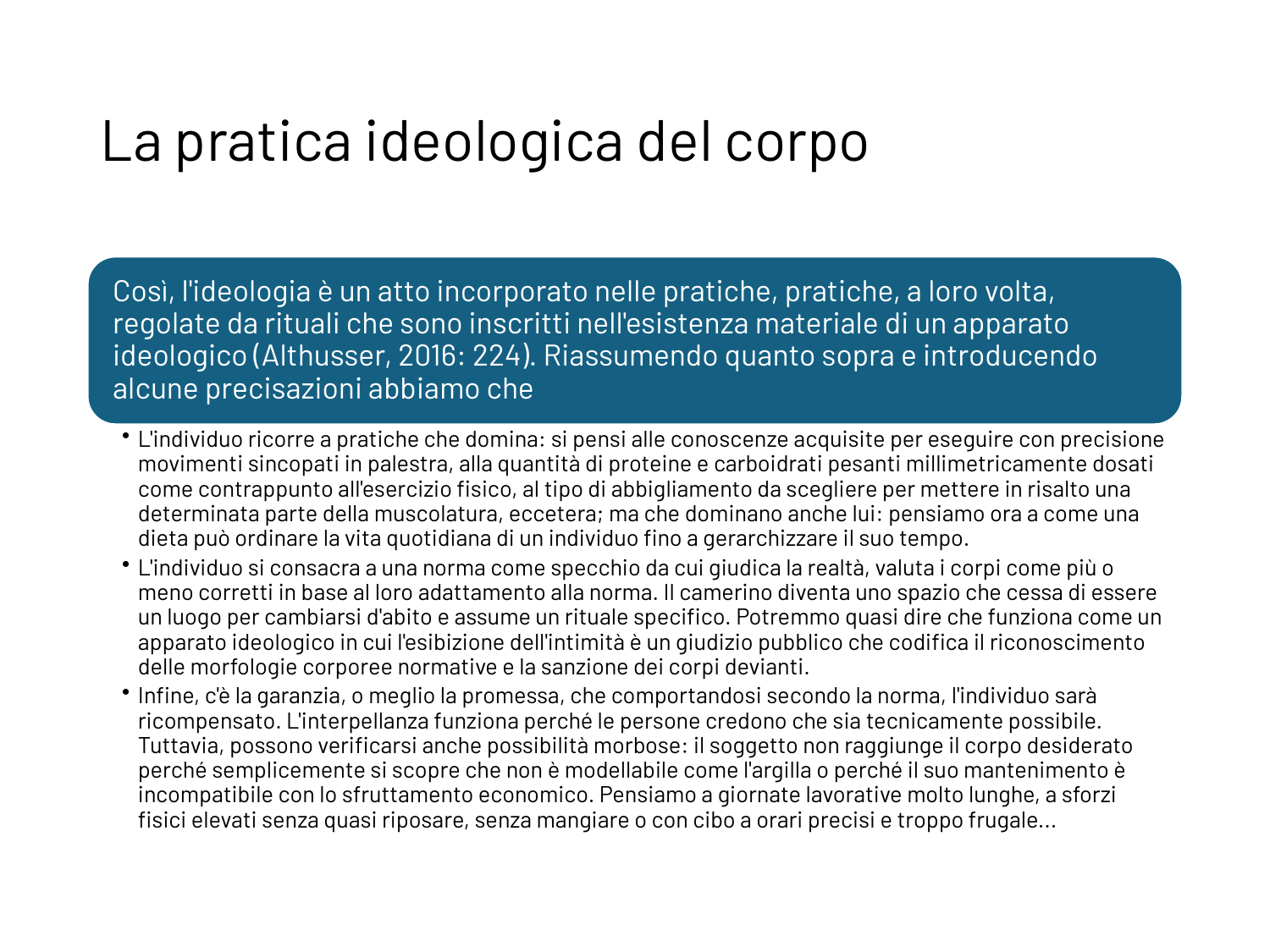

# La pratica ideologica del corpo
Così, l'ideologia è un atto incorporato nelle pratiche, pratiche, a loro volta, regolate da rituali che sono inscritti nell'esistenza materiale di un apparato ideologico (Althusser, 2016: 224). Riassumendo quanto sopra e introducendo alcune precisazioni abbiamo che
L'individuo ricorre a pratiche che domina: si pensi alle conoscenze acquisite per eseguire con precisione movimenti sincopati in palestra, alla quantità di proteine e carboidrati pesanti millimetricamente dosati come contrappunto all'esercizio fisico, al tipo di abbigliamento da scegliere per mettere in risalto una determinata parte della muscolatura, eccetera; ma che dominano anche lui: pensiamo ora a come una dieta può ordinare la vita quotidiana di un individuo fino a gerarchizzare il suo tempo.
L'individuo si consacra a una norma come specchio da cui giudica la realtà, valuta i corpi come più o meno corretti in base al loro adattamento alla norma. Il camerino diventa uno spazio che cessa di essere un luogo per cambiarsi d'abito e assume un rituale specifico. Potremmo quasi dire che funziona come un apparato ideologico in cui l'esibizione dell'intimità è un giudizio pubblico che codifica il riconoscimento delle morfologie corporee normative e la sanzione dei corpi devianti.
Infine, c'è la garanzia, o meglio la promessa, che comportandosi secondo la norma, l'individuo sarà ricompensato. L'interpellanza funziona perché le persone credono che sia tecnicamente possibile. Tuttavia, possono verificarsi anche possibilità morbose: il soggetto non raggiunge il corpo desiderato perché semplicemente si scopre che non è modellabile come l'argilla o perché il suo mantenimento è incompatibile con lo sfruttamento economico. Pensiamo a giornate lavorative molto lunghe, a sforzi fisici elevati senza quasi riposare, senza mangiare o con cibo a orari precisi e troppo frugale...